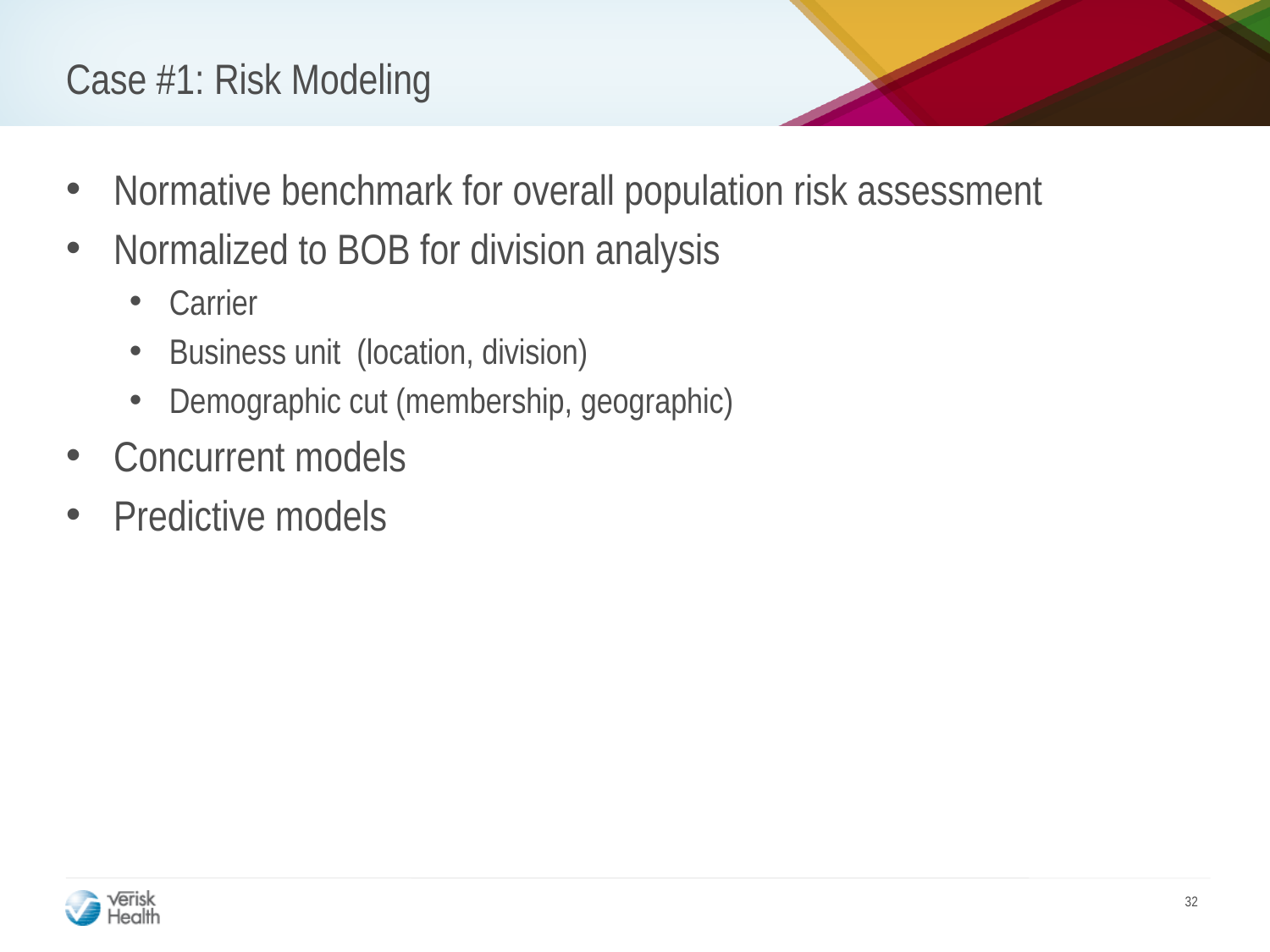

# Case #1: Risk Modeling
Normative benchmark for overall population risk assessment
Normalized to BOB for division analysis
Carrier
Business unit  (location, division)
Demographic cut (membership, geographic)
Concurrent models
Predictive models